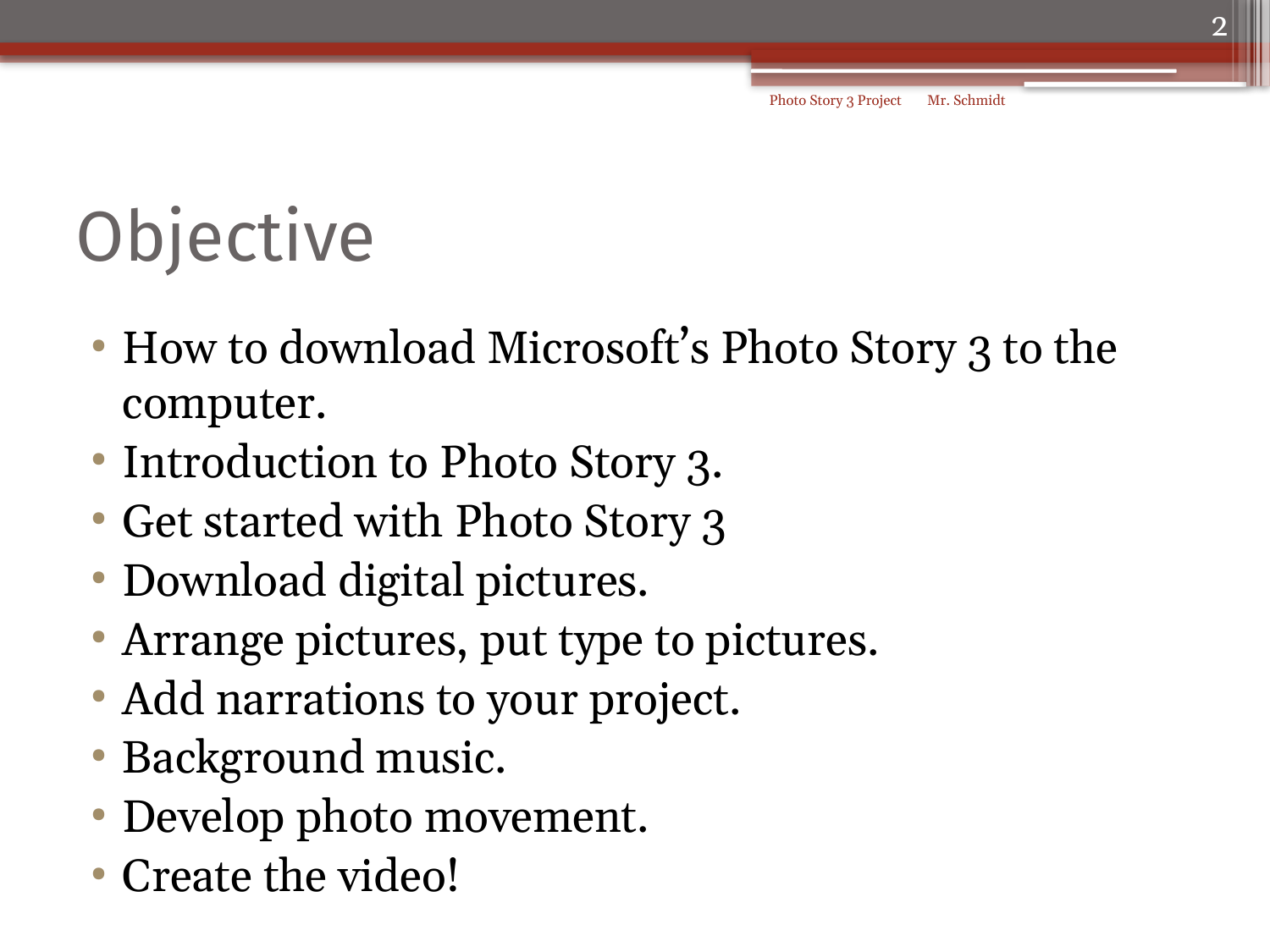

2
Photo Story 3 Project
Mr. Schmidt
# Objective
How to download Microsoft’s Photo Story 3 to the computer.
Introduction to Photo Story 3.
Get started with Photo Story 3
Download digital pictures.
Arrange pictures, put type to pictures.
Add narrations to your project.
Background music.
Develop photo movement.
Create the video!